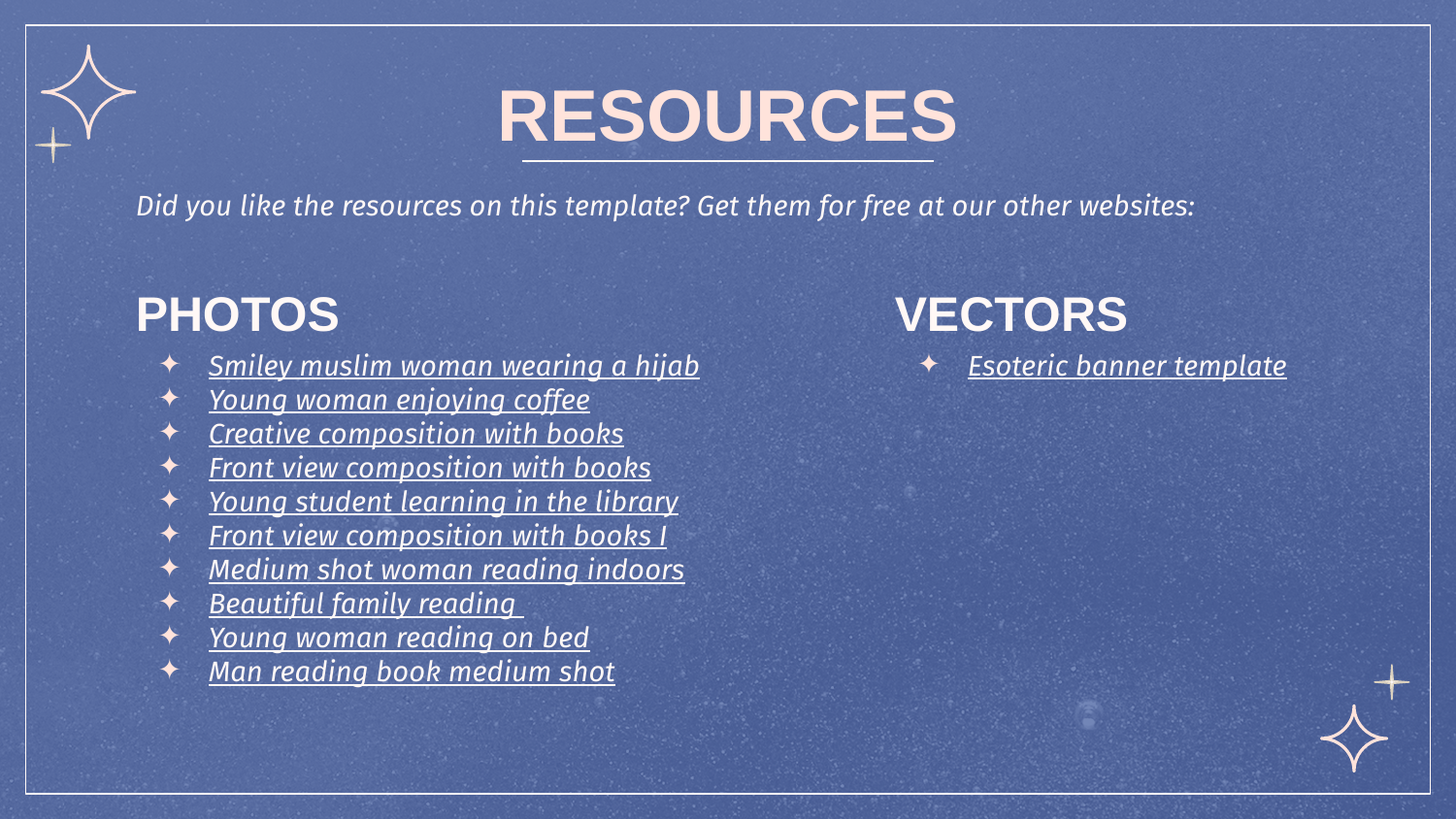

# RESOURCES
Did you like the resources on this template? Get them for free at our other websites:
PHOTOS
VECTORS
Esoteric banner template
Smiley muslim woman wearing a hijab
Young woman enjoying coffee
Creative composition with books
Front view composition with books
Young student learning in the library
Front view composition with books I
Medium shot woman reading indoors
Beautiful family reading
Young woman reading on bed
Man reading book medium shot